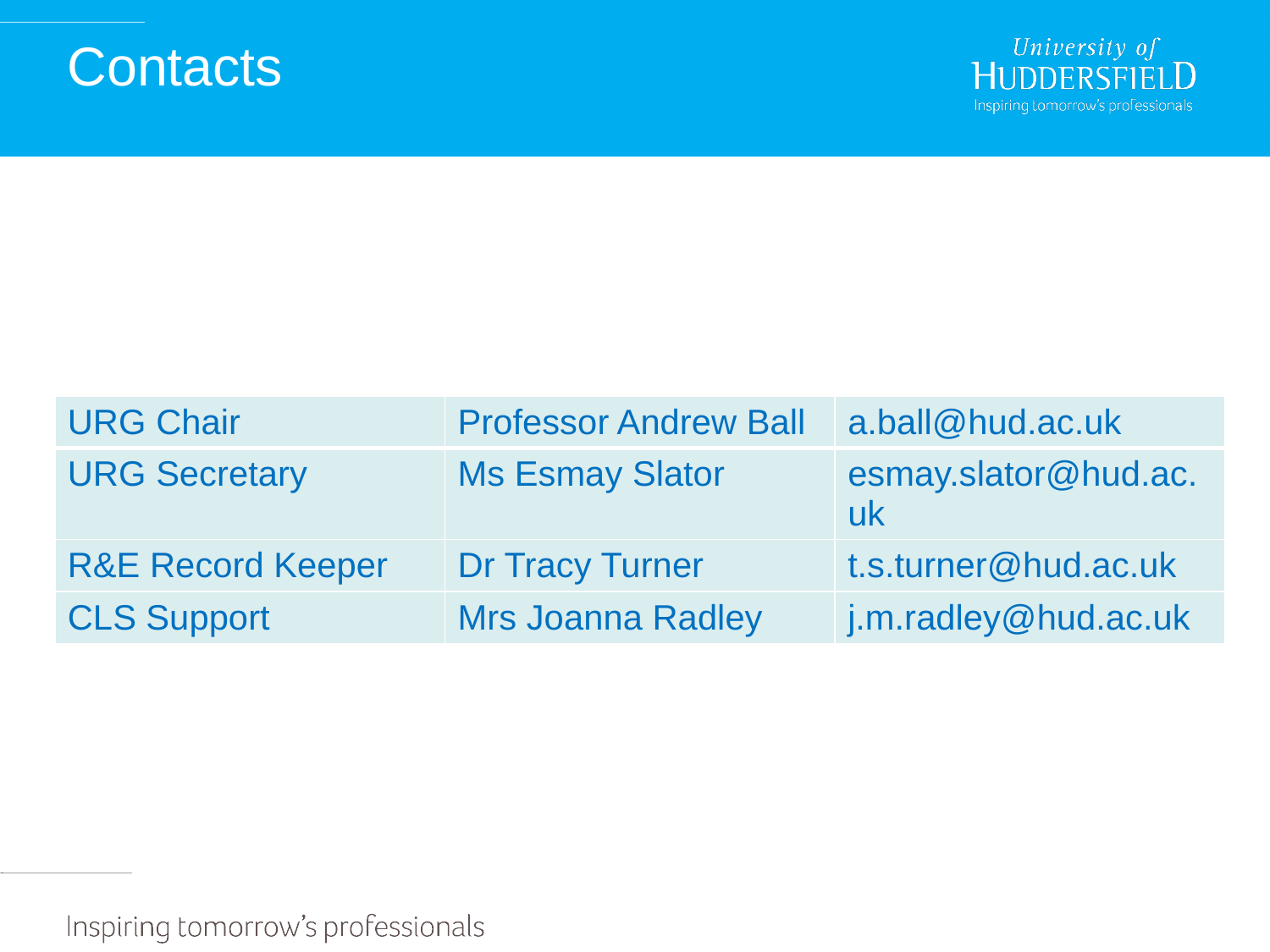

# Contacts
| URG Chair | Professor Andrew Ball | a.ball@hud.ac.uk |
| --- | --- | --- |
| URG Secretary | Ms Esmay Slator | esmay.slator@hud.ac.uk |
| R&E Record Keeper | Dr Tracy Turner | t.s.turner@hud.ac.uk |
| CLS Support | Mrs Joanna Radley | j.m.radley@hud.ac.uk |